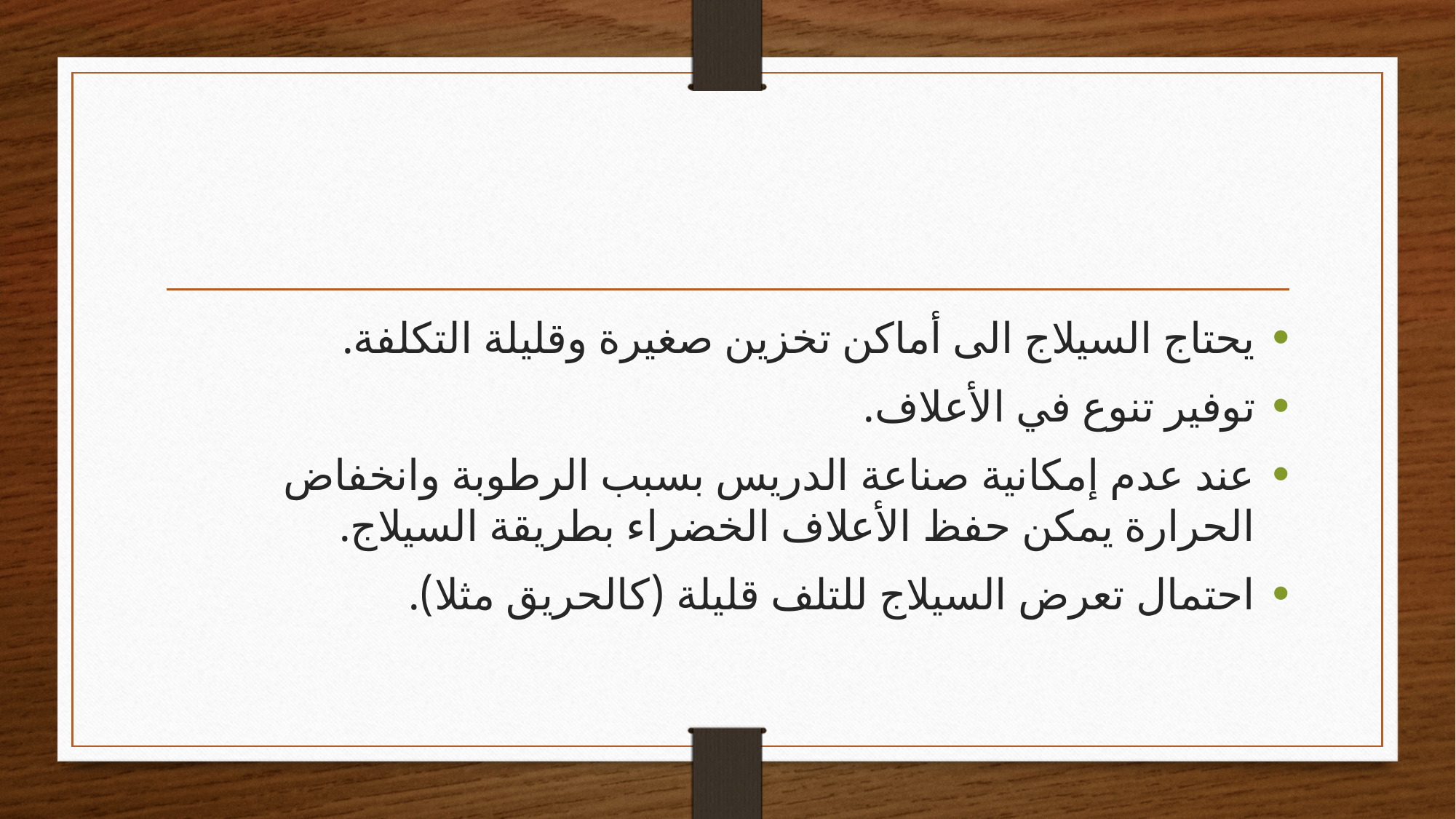

#
يحتاج السيلاج الى أماكن تخزين صغيرة وقليلة التكلفة.
توفير تنوع في الأعلاف.
عند عدم إمكانية صناعة الدريس بسبب الرطوبة وانخفاض الحرارة يمكن حفظ الأعلاف الخضراء بطريقة السيلاج.
احتمال تعرض السيلاج للتلف قليلة (كالحريق مثلا).